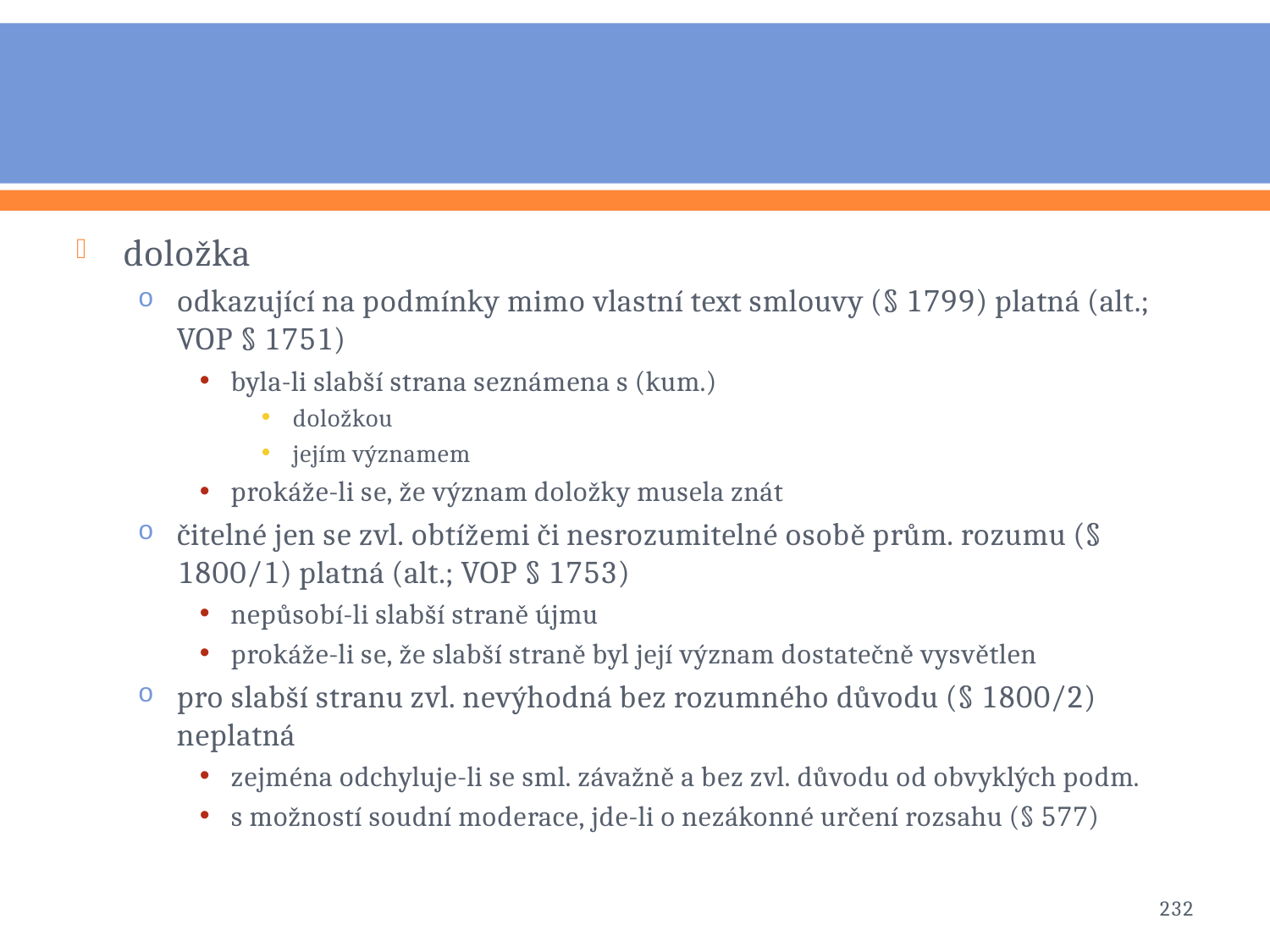

#
doložka
odkazující na podmínky mimo vlastní text smlouvy (§ 1799) platná (alt.; VOP § 1751)
byla-li slabší strana seznámena s (kum.)
doložkou
jejím významem
prokáže-li se, že význam doložky musela znát
čitelné jen se zvl. obtížemi či nesrozumitelné osobě prům. rozumu (§ 1800/1) platná (alt.; VOP § 1753)
nepůsobí-li slabší straně újmu
prokáže-li se, že slabší straně byl její význam dostatečně vysvětlen
pro slabší stranu zvl. nevýhodná bez rozumného důvodu (§ 1800/2) neplatná
zejména odchyluje-li se sml. závažně a bez zvl. důvodu od obvyklých podm.
s možností soudní moderace, jde-li o nezákonné určení rozsahu (§ 577)
232